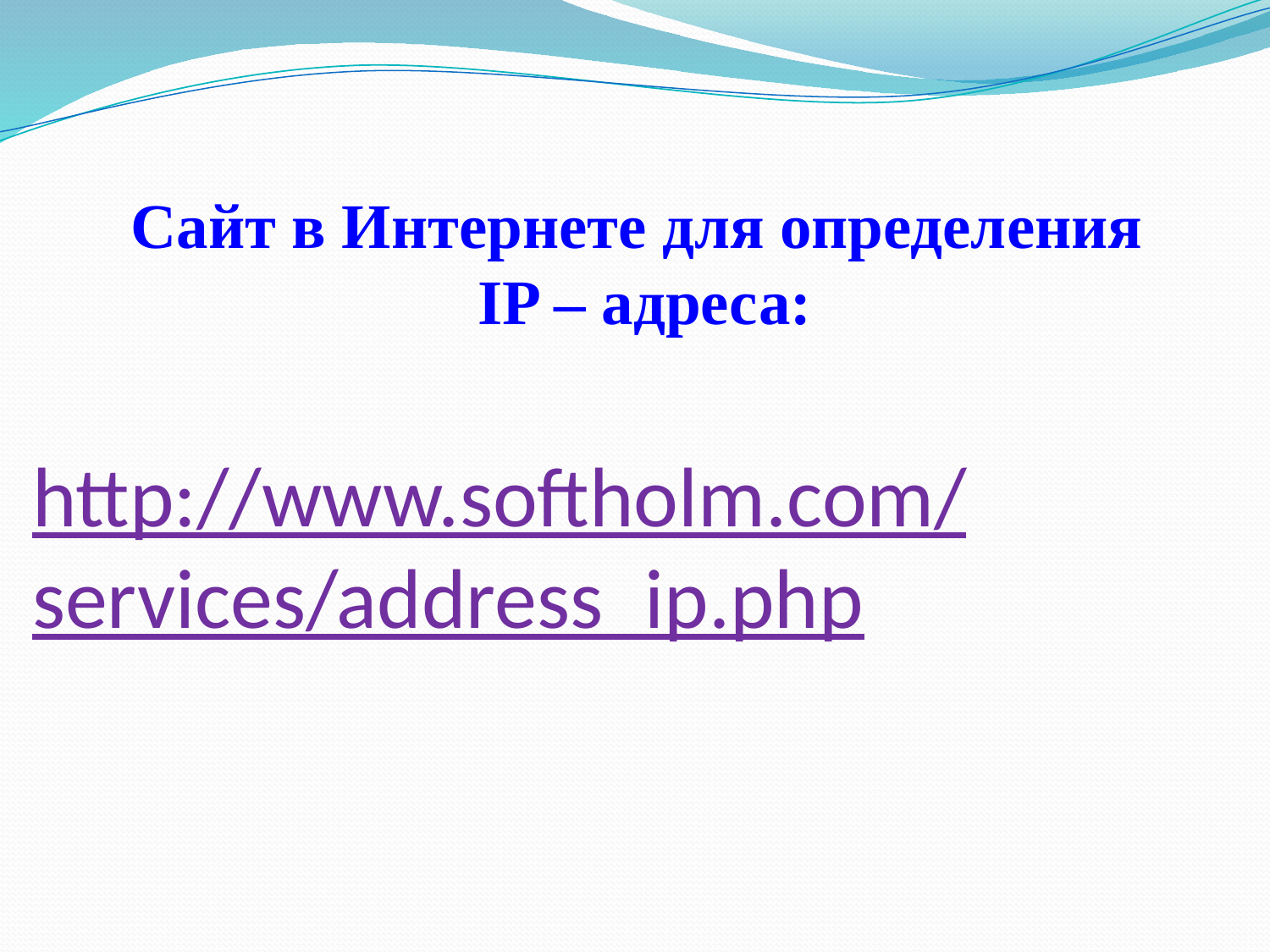

Сайт в Интернете для определения
IP – адреса:
http://www.softholm.com/services/address_ip.php